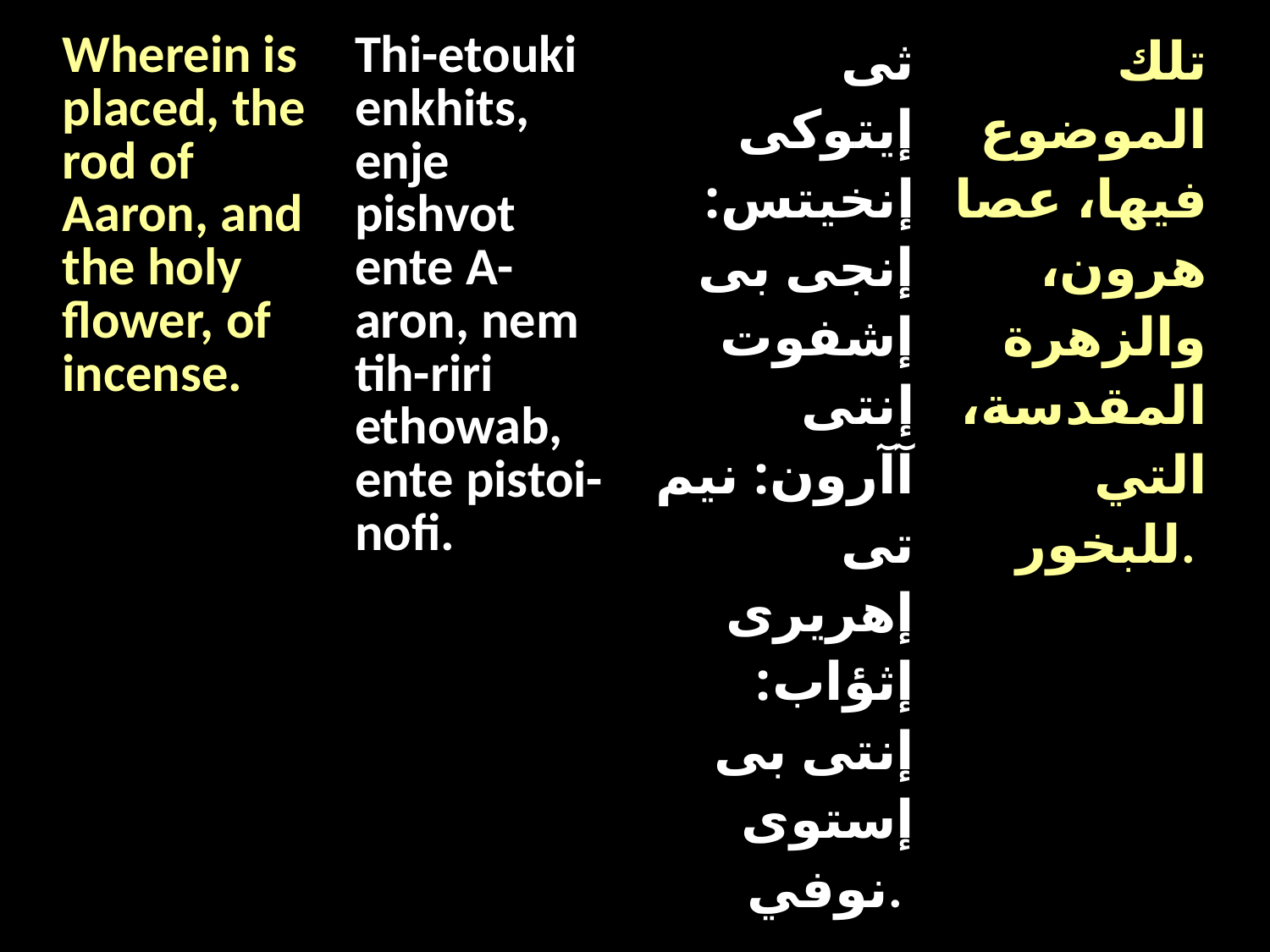

| Wherein is placed, the rod of Aaron, and the holy flower, of incense. | Thi-etouki enkhits, enje pishvot ente A-aron, nem tih-riri ethowab, ente pistoi-nofi. | ثى إيتوكى إنخيتس: إنجى بى إشفوت إنتى آآرون: نيم تى إهريرى إثؤاب: إنتى بى إستوى نوفي. | تلك الموضوع فيها، عصا هرون، والزهرة المقدسة، التي للبخور. |
| --- | --- | --- | --- |